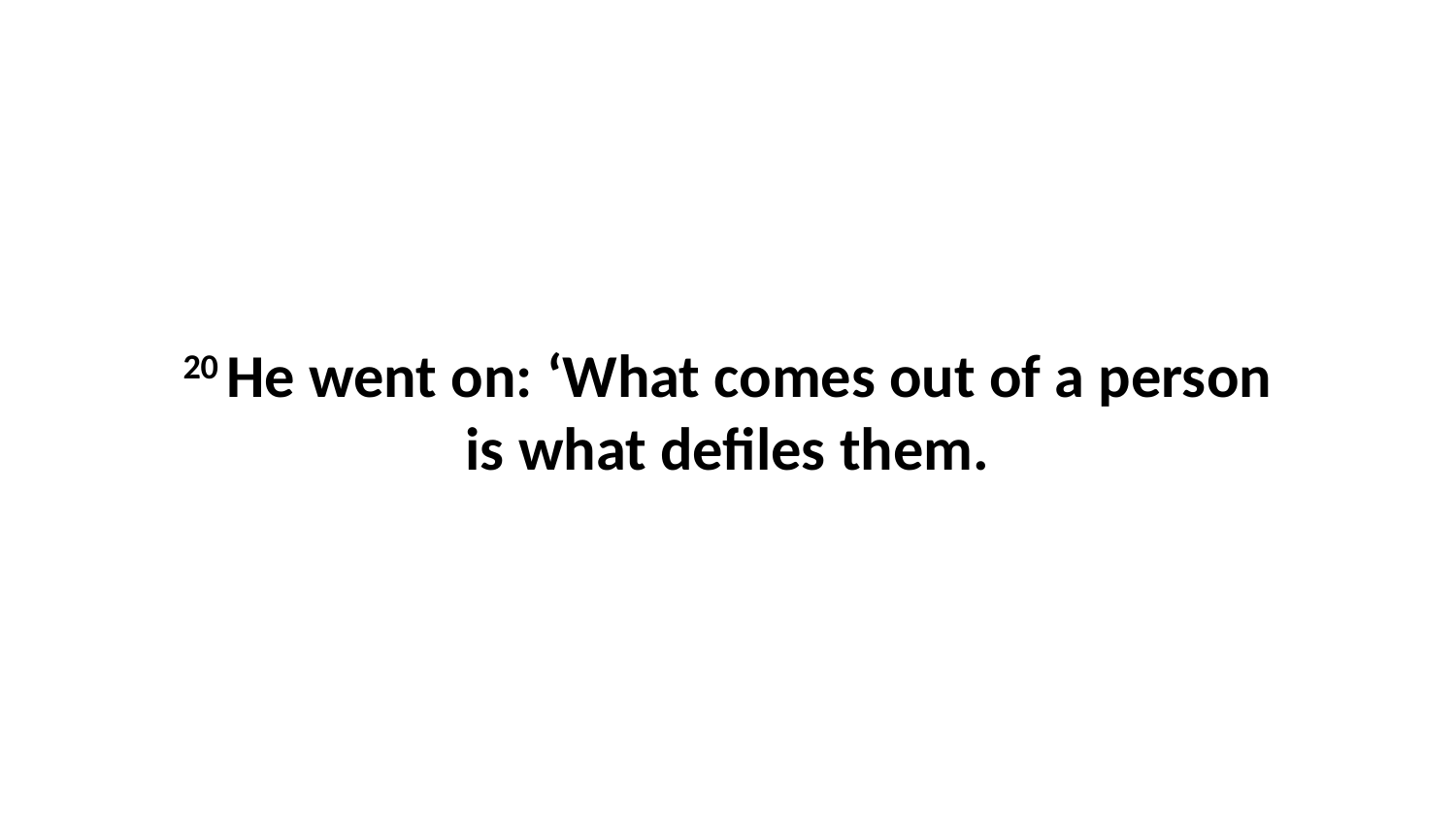

20 He went on: ‘What comes out of a person is what defiles them.